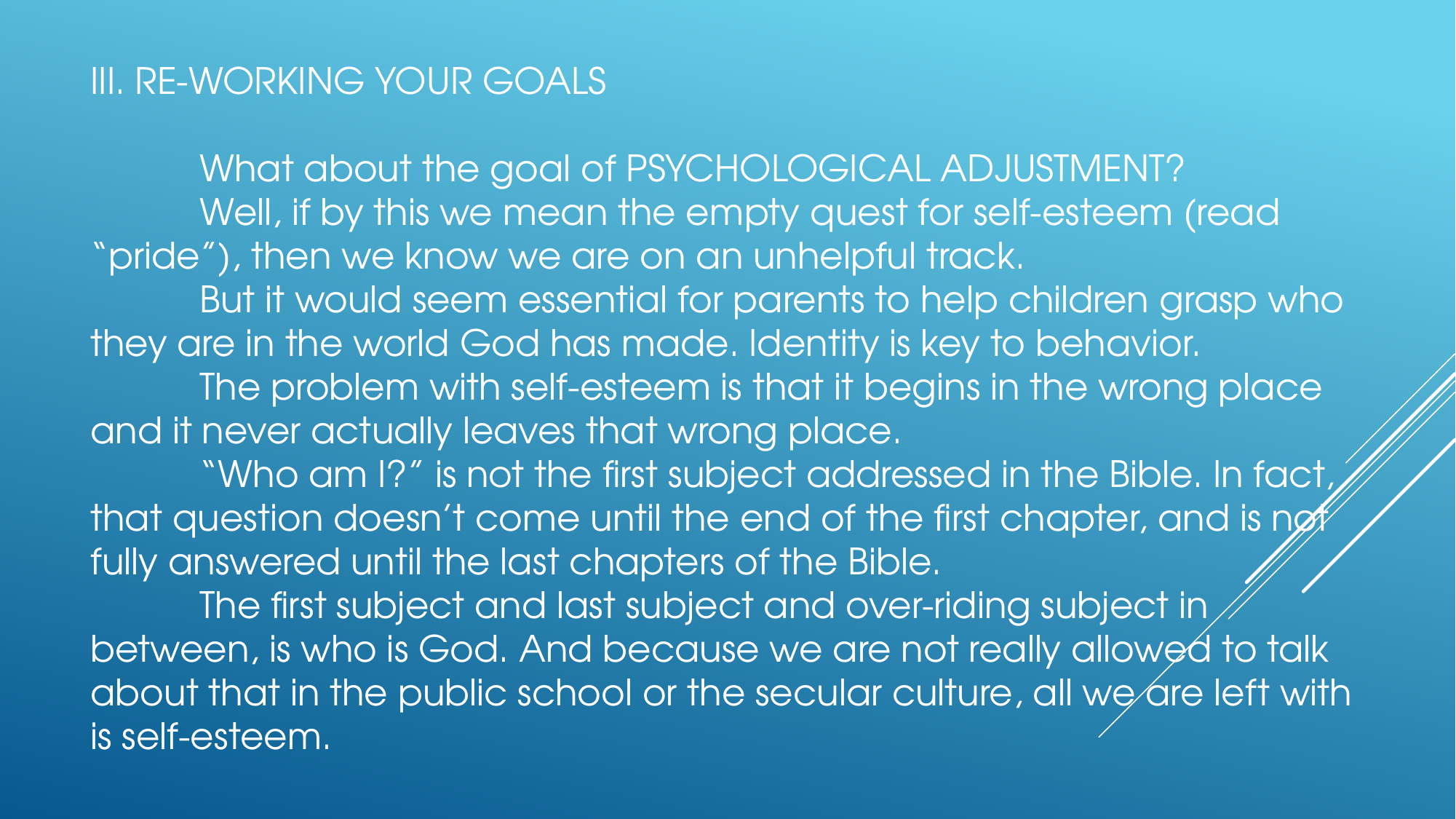

III. RE-WORKING YOUR GOALS

	What about the goal of PSYCHOLOGICAL ADJUSTMENT?
	Well, if by this we mean the empty quest for self-esteem (read “pride”), then we know we are on an unhelpful track.
	But it would seem essential for parents to help children grasp who they are in the world God has made. Identity is key to behavior.
	The problem with self-esteem is that it begins in the wrong place and it never actually leaves that wrong place.
	“Who am I?” is not the first subject addressed in the Bible. In fact, that question doesn’t come until the end of the first chapter, and is not fully answered until the last chapters of the Bible.
	The first subject and last subject and over-riding subject in between, is who is God. And because we are not really allowed to talk about that in the public school or the secular culture, all we are left with is self-esteem.